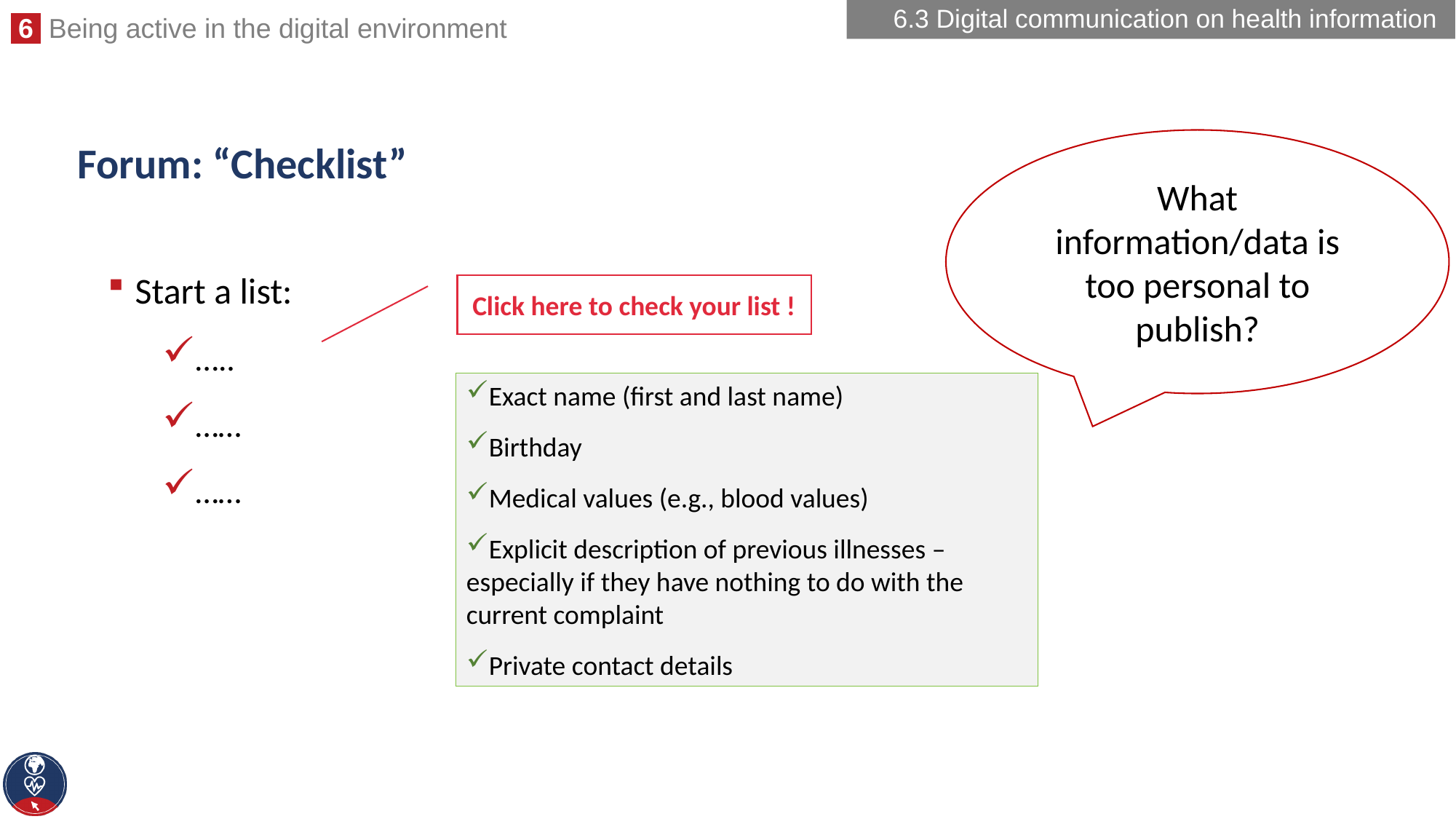

6.3 Digital communication on health information
# Forum: “Checklist”
What information/data is too personal to publish?
Start a list:
…..
……
……

Click here to check your list !

Exact name (first and last name)
Birthday
Medical values (e.g., blood values)
Explicit description of previous illnesses – especially if they have nothing to do with the current complaint
Private contact details